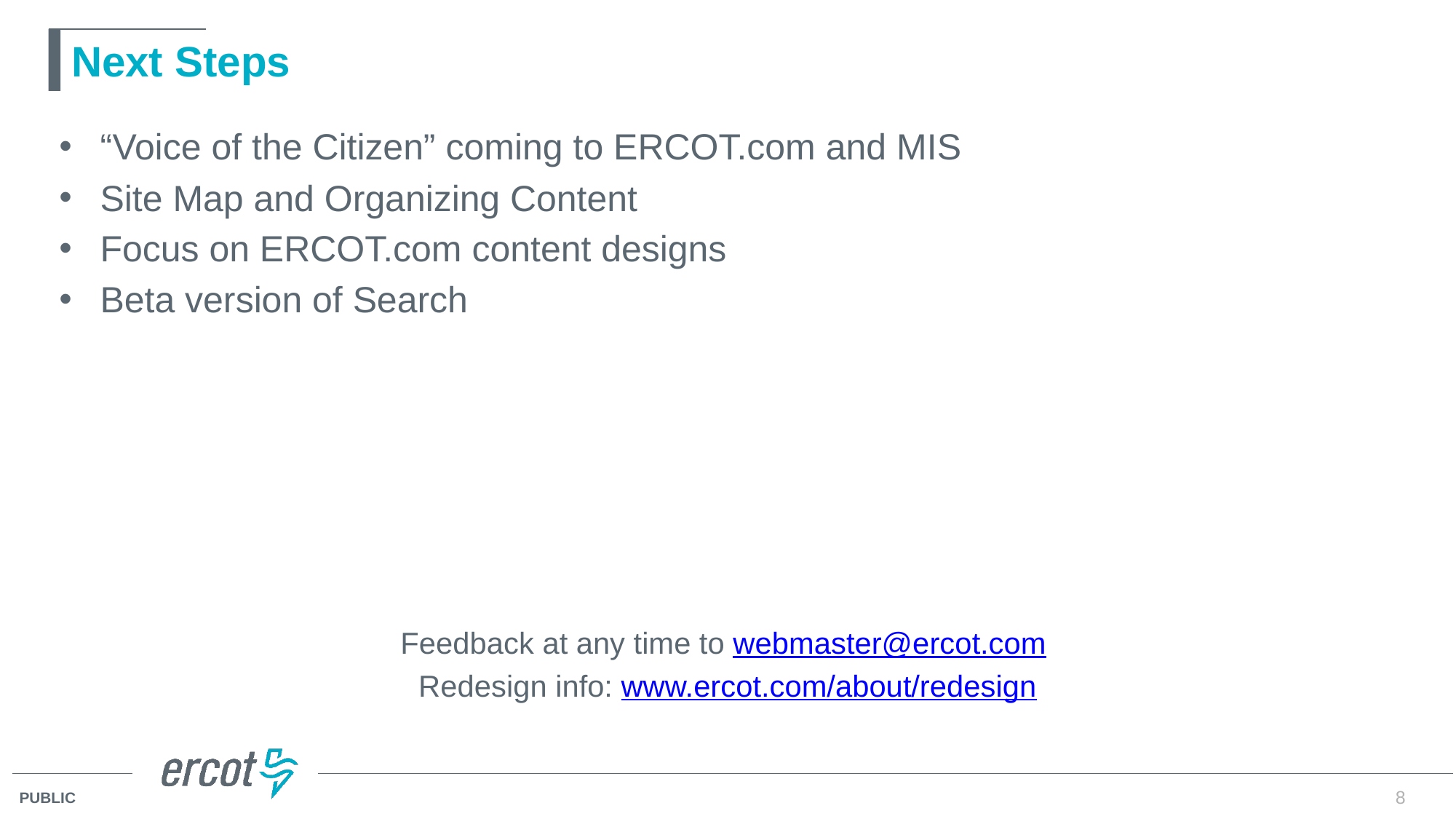

# Next Steps
“Voice of the Citizen” coming to ERCOT.com and MIS
Site Map and Organizing Content
Focus on ERCOT.com content designs
Beta version of Search

Feedback at any time to webmaster@ercot.com
Redesign info: www.ercot.com/about/redesign

8